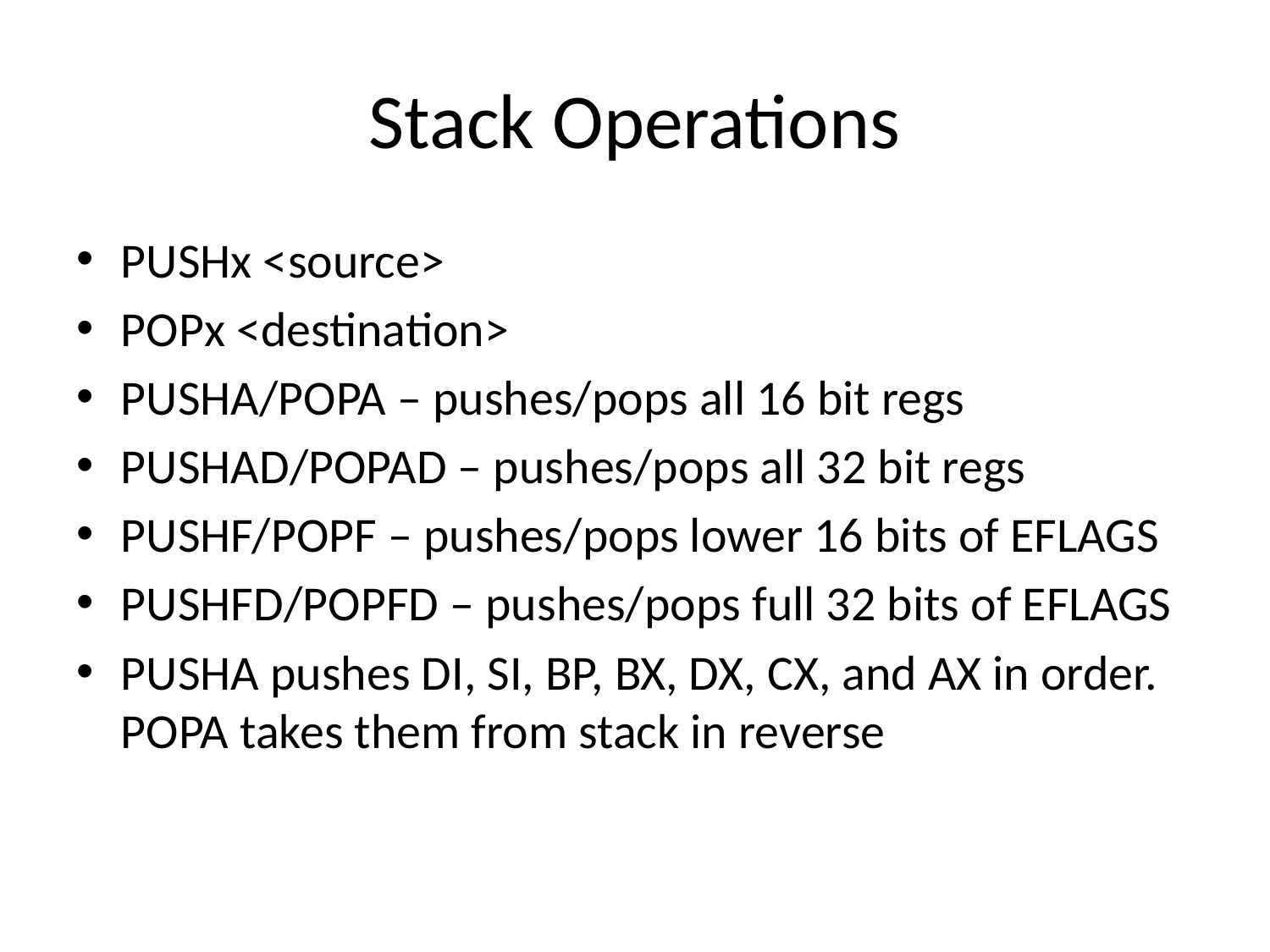

# Stack Operations
PUSHx <source>
POPx <destination>
PUSHA/POPA – pushes/pops all 16 bit regs
PUSHAD/POPAD – pushes/pops all 32 bit regs
PUSHF/POPF – pushes/pops lower 16 bits of EFLAGS
PUSHFD/POPFD – pushes/pops full 32 bits of EFLAGS
PUSHA pushes DI, SI, BP, BX, DX, CX, and AX in order. POPA takes them from stack in reverse